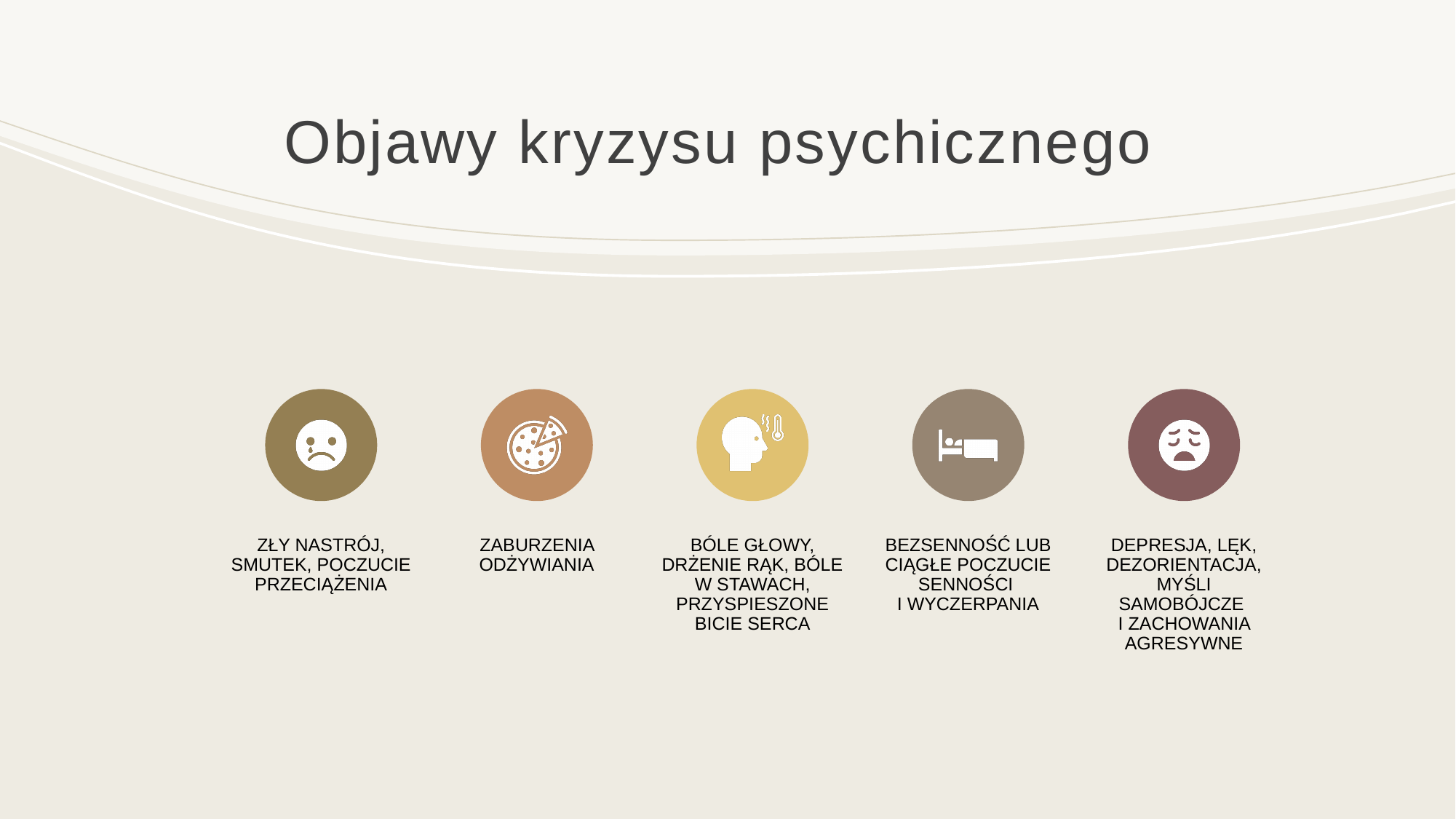

# Objawy kryzysu psychicznego
Zły nastrój, smutek, poczucie przeciążenia
Zaburzenia odżywiania
Bóle głowy, drżenie rąk, bóle w stawach, przyspieszone bicie serca
Bezsenność lub ciągłe poczucie senności
i wyczerpania
Depresja, lęk, dezorientacja, myśli samobójcze
i zachowania agresywne